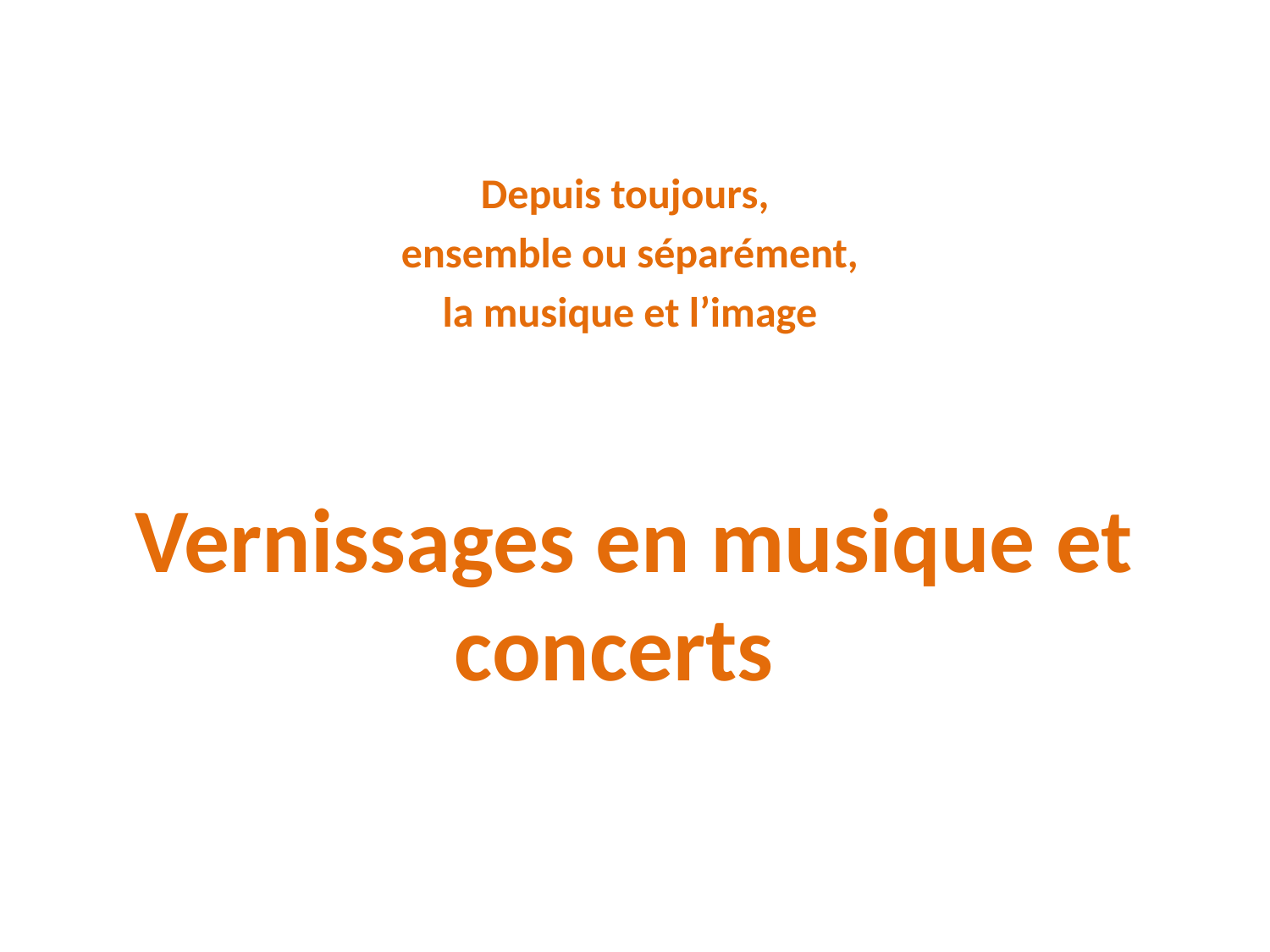

Depuis toujours,
ensemble ou séparément,
la musique et l’image

Vernissages en musique et concerts